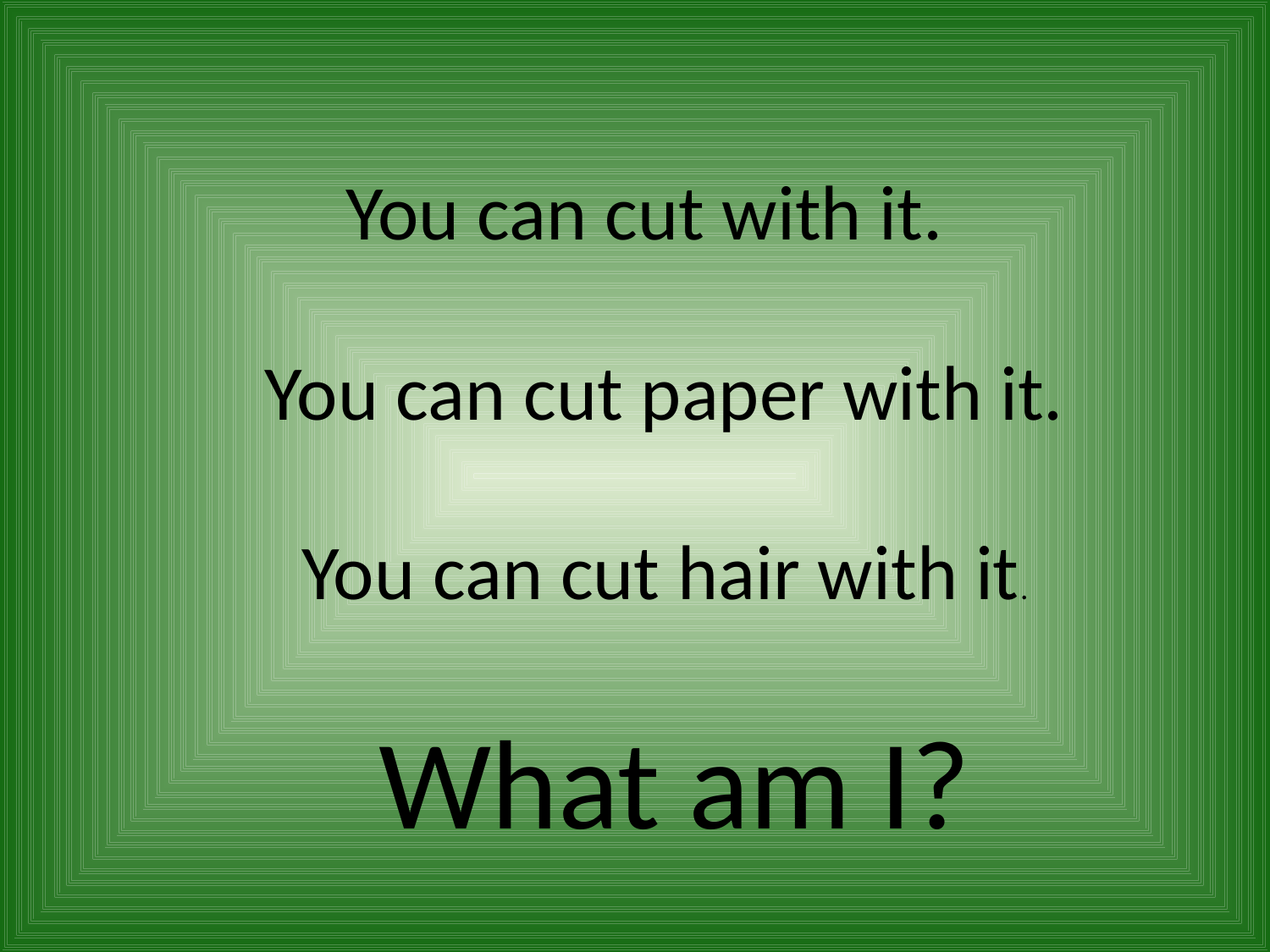

You can cut with it.
You can cut paper with it.
You can cut hair with it.
What am I?